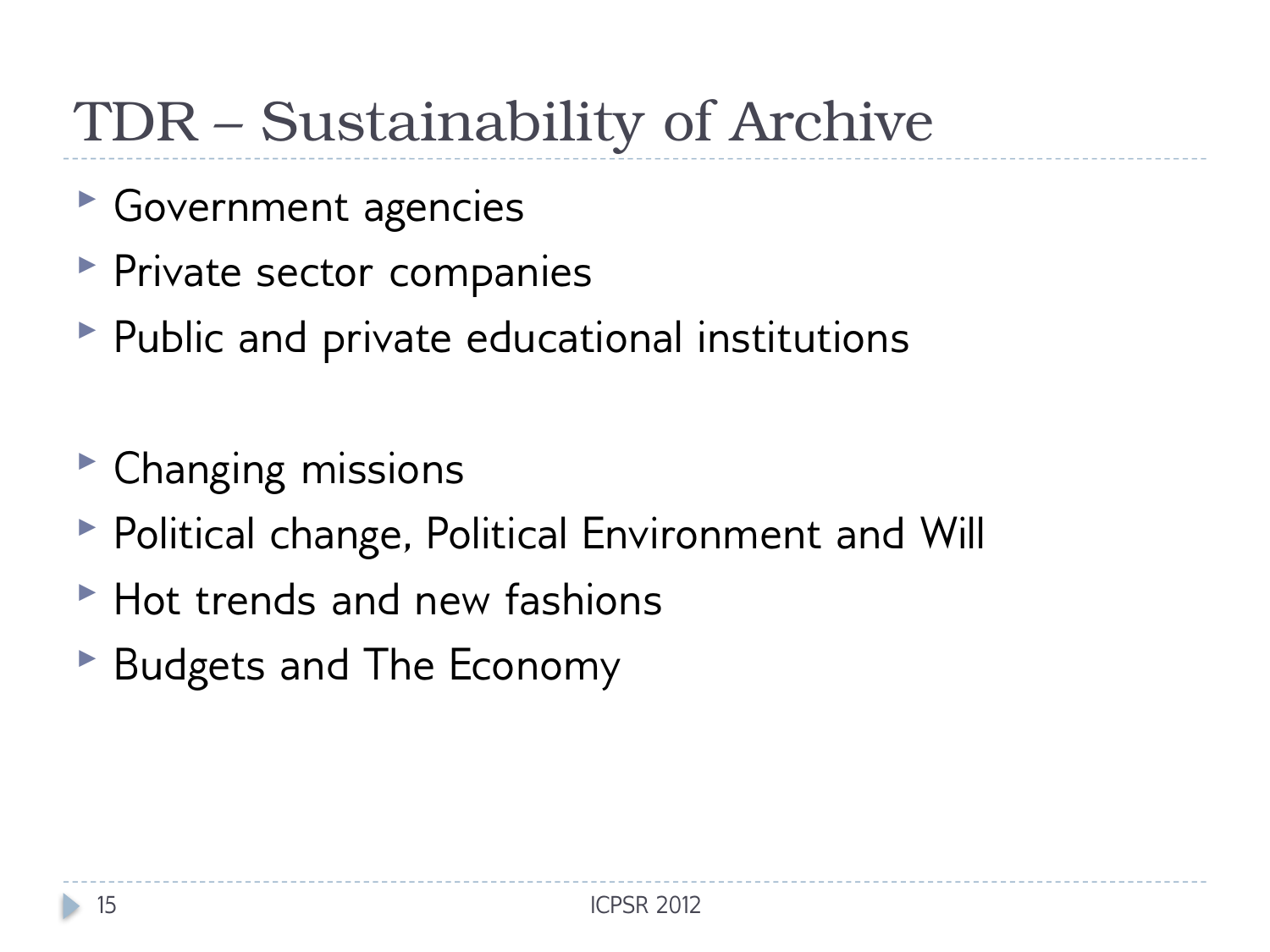

# TDR – Sustainability of Archive
Government agencies
Private sector companies
Public and private educational institutions

Changing missions
Political change, Political Environment and Will
Hot trends and new fashions
Budgets and The Economy
15
ICPSR 2012